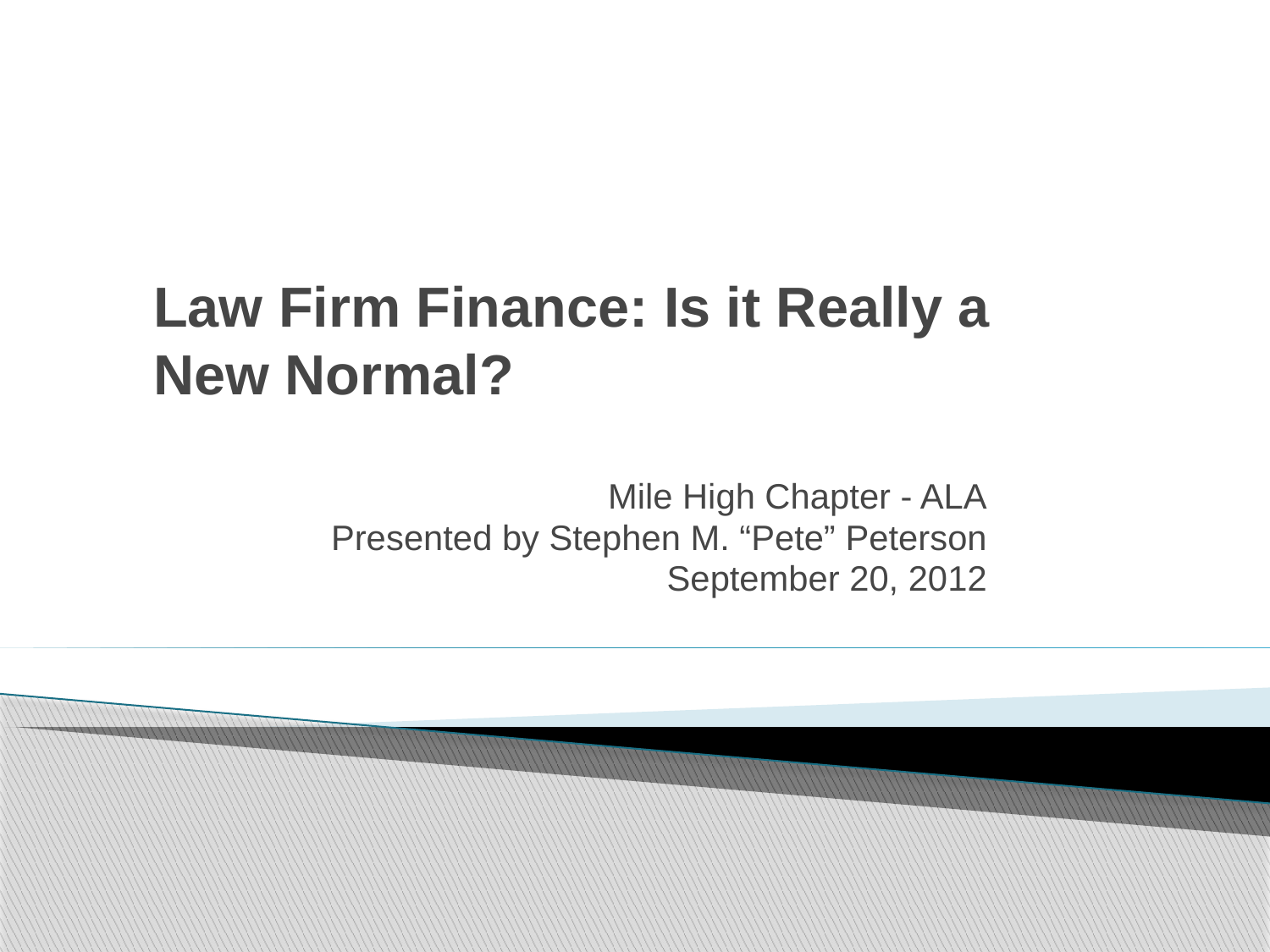

# Law Firm Finance: Is it Really a New Normal?
Mile High Chapter - ALA
Presented by Stephen M. “Pete” Peterson
September 20, 2012